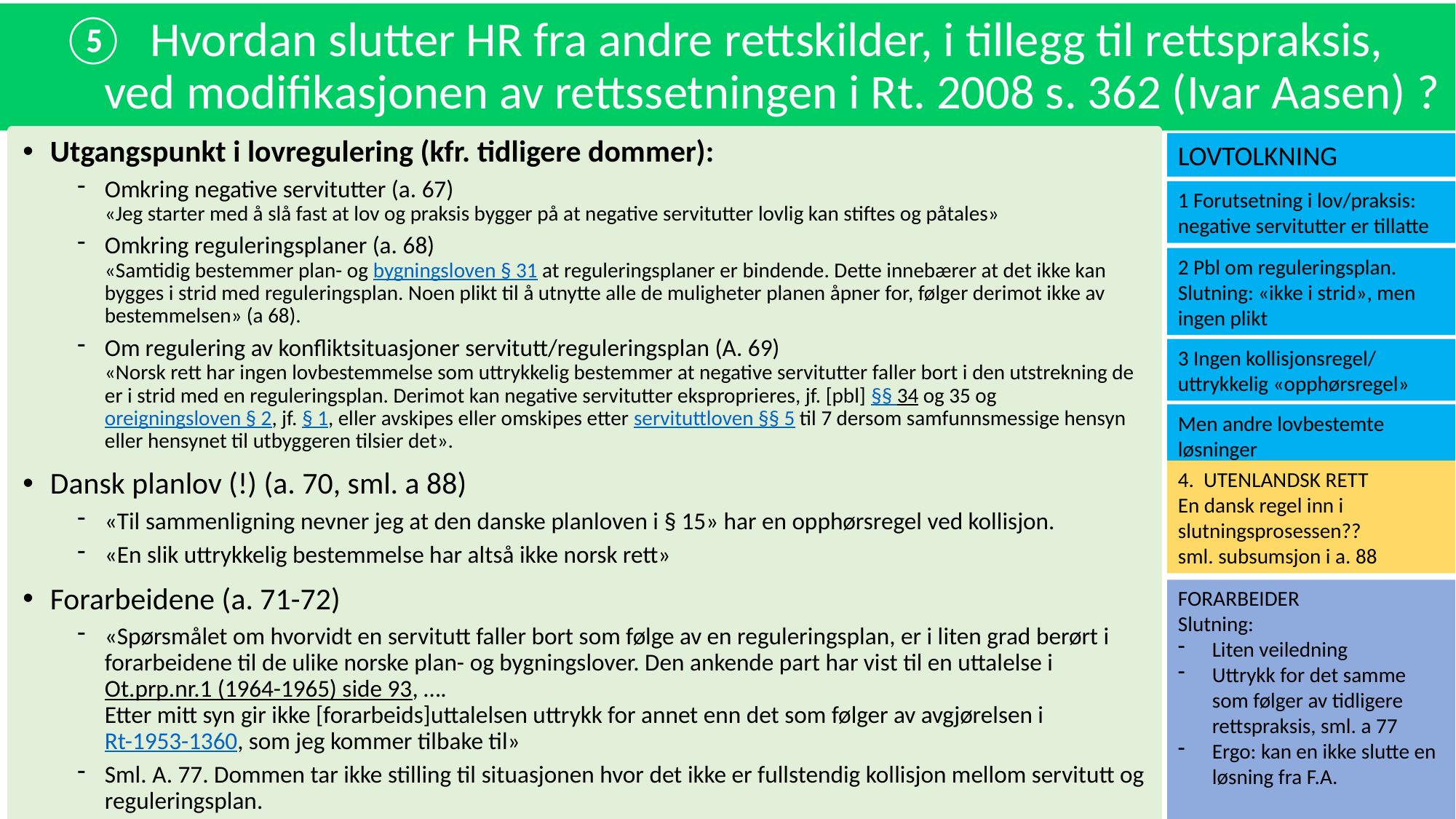

Hvordan slutter HR fra andre rettskilder, i tillegg til rettspraksis,
ved modifikasjonen av rettssetningen i Rt. 2008 s. 362 (Ivar Aasen) ?
Utgangspunkt i lovregulering (kfr. tidligere dommer):
Omkring negative servitutter (a. 67)
«Jeg starter med å slå fast at lov og praksis bygger på at negative servitutter lovlig kan stiftes og påtales»
Omkring reguleringsplaner (a. 68)
«Samtidig bestemmer plan- og bygningsloven § 31 at reguleringsplaner er bindende. Dette innebærer at det ikke kan bygges i strid med reguleringsplan. Noen plikt til å utnytte alle de muligheter planen åpner for, følger derimot ikke av bestemmelsen» (a 68).
Om regulering av konfliktsituasjoner servitutt/reguleringsplan (A. 69)
«Norsk rett har ingen lovbestemmelse som uttrykkelig bestemmer at negative servitutter faller bort i den utstrekning de er i strid med en reguleringsplan. Derimot kan negative servitutter eksproprieres, jf. [pbl] §§ 34 og 35 og oreigningsloven § 2, jf. § 1, eller avskipes eller omskipes etter servituttloven §§ 5 til 7 dersom samfunnsmessige hensyn eller hensynet til utbyggeren tilsier det».
Dansk planlov (!) (a. 70, sml. a 88)
«Til sammenligning nevner jeg at den danske planloven i § 15» har en opphørsregel ved kollisjon.
«En slik uttrykkelig bestemmelse har altså ikke norsk rett»
Forarbeidene (a. 71-72)
«Spørsmålet om hvorvidt en servitutt faller bort som følge av en reguleringsplan, er i liten grad berørt i forarbeidene til de ulike norske plan- og bygningslover. Den ankende part har vist til en uttalelse i Ot.prp.nr.1 (1964-1965) side 93, ….
Etter mitt syn gir ikke [forarbeids]uttalelsen uttrykk for annet enn det som følger av avgjørelsen i Rt-1953-1360, som jeg kommer tilbake til»
Sml. A. 77. Dommen tar ikke stilling til situasjonen hvor det ikke er fullstendig kollisjon mellom servitutt og reguleringsplan.

LOVTOLKNING
1 Forutsetning i lov/praksis: negative servitutter er tillatte
2 Pbl om reguleringsplan. Slutning: «ikke i strid», men ingen plikt
3 Ingen kollisjonsregel/ uttrykkelig «opphørsregel»
Men andre lovbestemte løsninger
4.  UTENLANDSK RETT
En dansk regel inn i slutningsprosessen??
sml. subsumsjon i a. 88
FORARBEIDER
Slutning:
Liten veiledning
Uttrykk for det samme som følger av tidligere rettspraksis, sml. a 77
Ergo: kan en ikke slutte en løsning fra F.A.

22